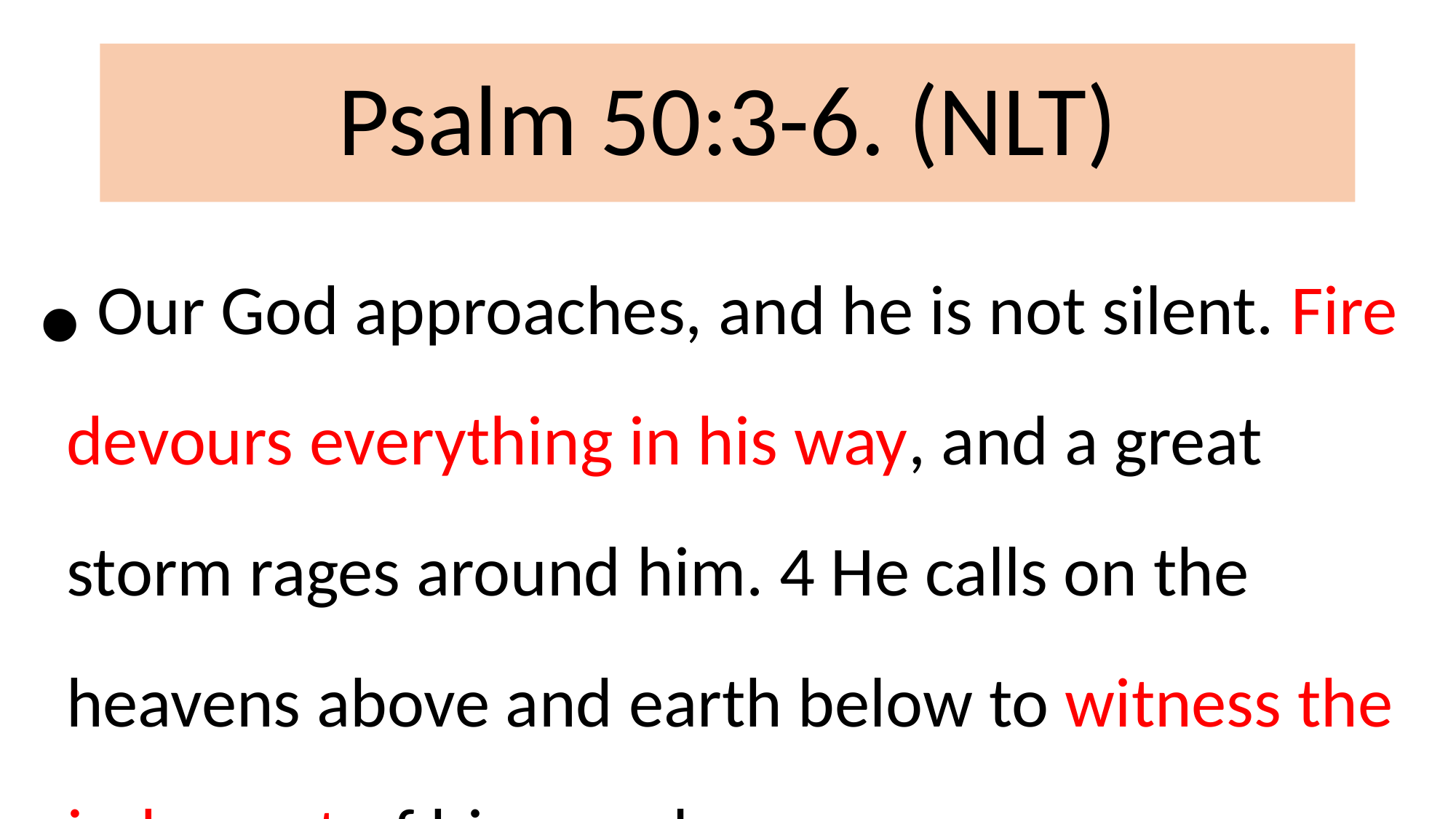

# Psalm 50:3-6. (NLT)
 Our God approaches, and he is not silent. Fire devours everything in his way, and a great storm rages around him. 4 He calls on the heavens above and earth below to witness the judgment of his people.